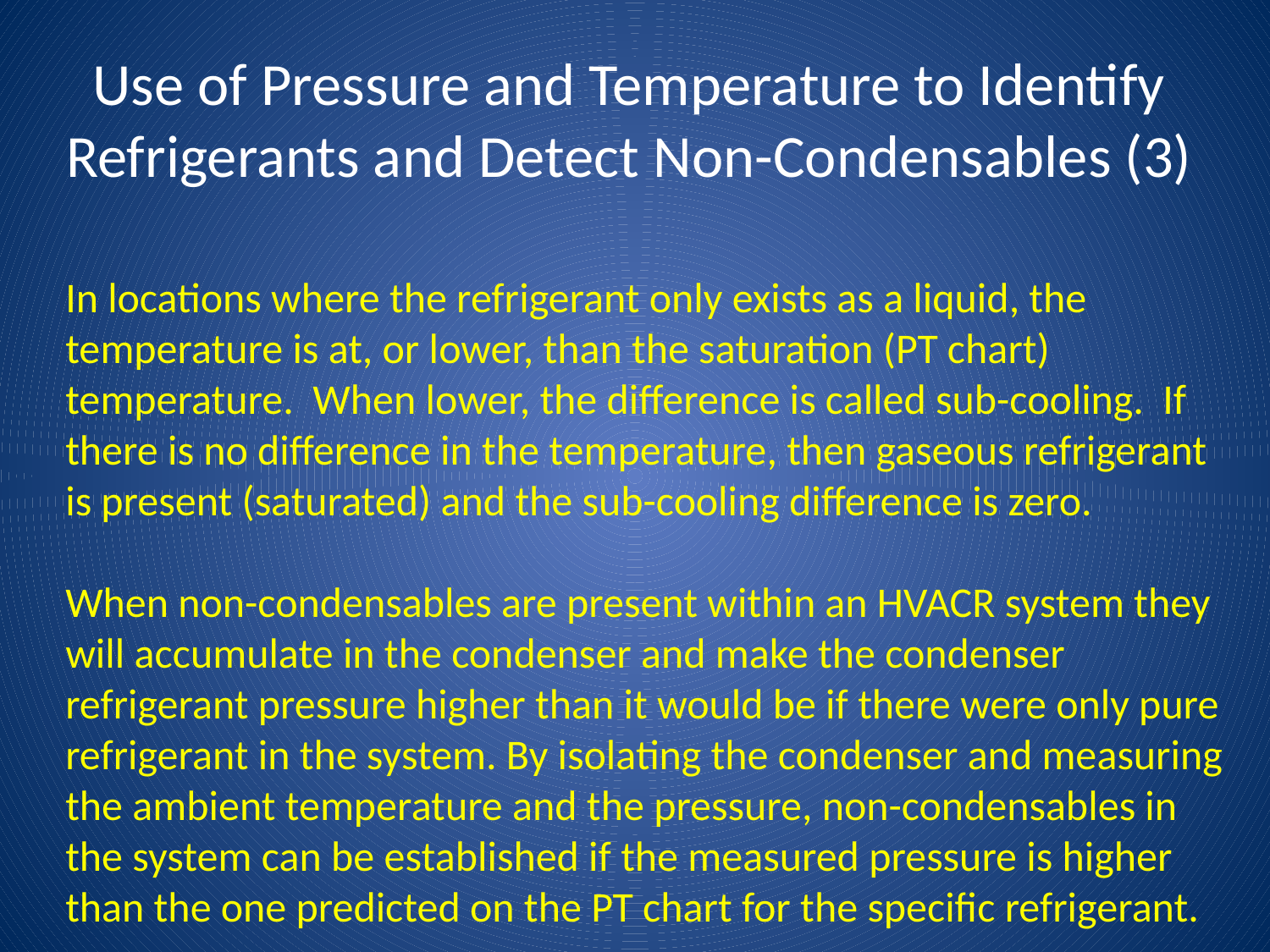

# Use of Pressure and Temperature to Identify Refrigerants and Detect Non-Condensables (3)

In locations where the refrigerant only exists as a liquid, the temperature is at, or lower, than the saturation (PT chart) temperature.  When lower, the difference is called sub-cooling.  If there is no difference in the temperature, then gaseous refrigerant is present (saturated) and the sub-cooling difference is zero.

When non-condensables are present within an HVACR system they will accumulate in the condenser and make the condenser refrigerant pressure higher than it would be if there were only pure refrigerant in the system. By isolating the condenser and measuring the ambient temperature and the pressure, non-condensables in the system can be established if the measured pressure is higher than the one predicted on the PT chart for the specific refrigerant.